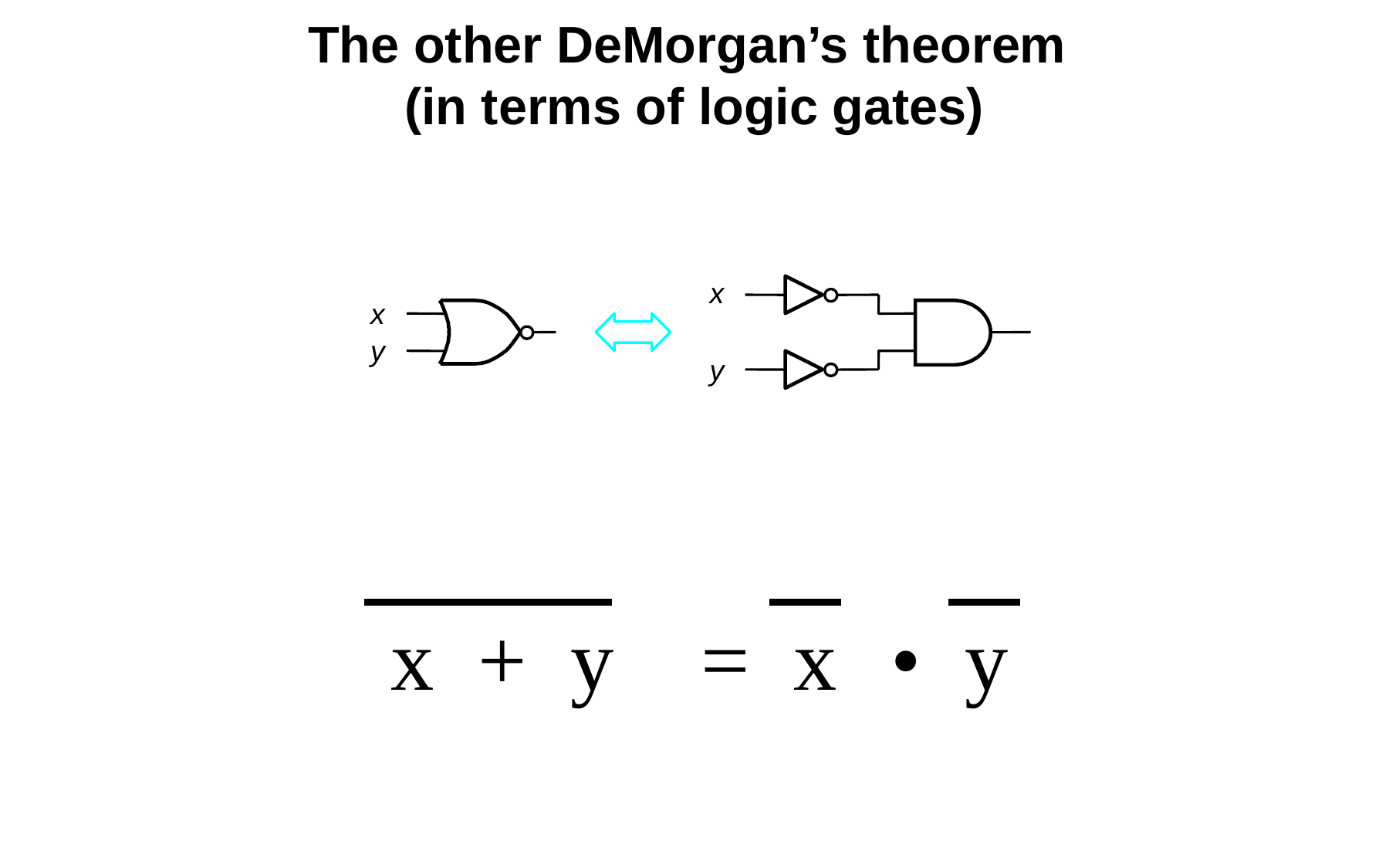

# The other DeMorgan’s theorem (in terms of logic gates)
x

x

y

y

x  +  y    =  x   •  y